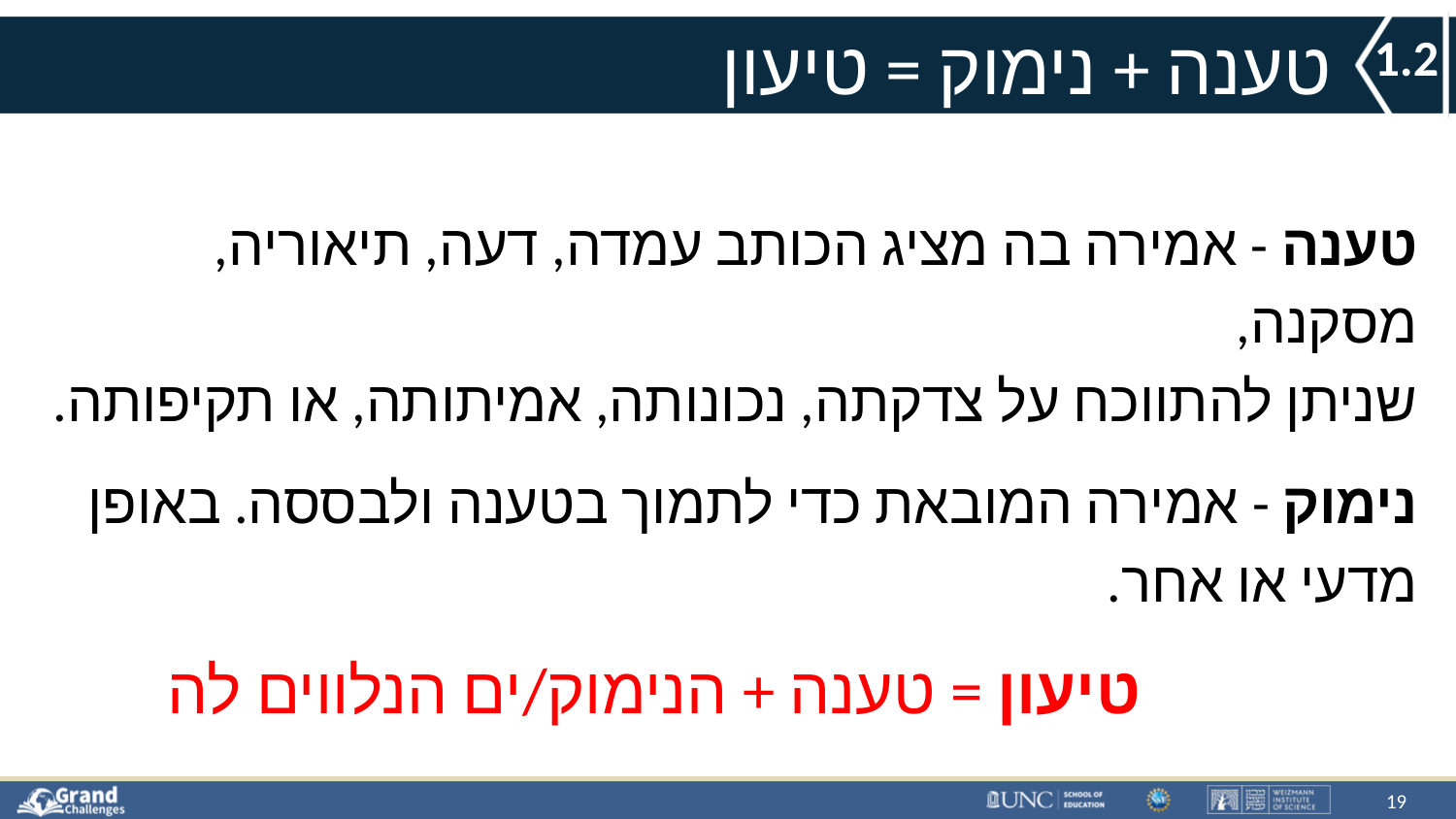

1.2
# טענה + נימוק = טיעון
טענה - אמירה בה מציג הכותב עמדה, דעה, תיאוריה, מסקנה,
שניתן להתווכח על צדקתה, נכונותה, אמיתותה, או תקיפותה.
נימוק - אמירה המובאת כדי לתמוך בטענה ולבססה. באופן מדעי או אחר.
                   טיעון = טענה + הנימוק/ים הנלווים לה
19